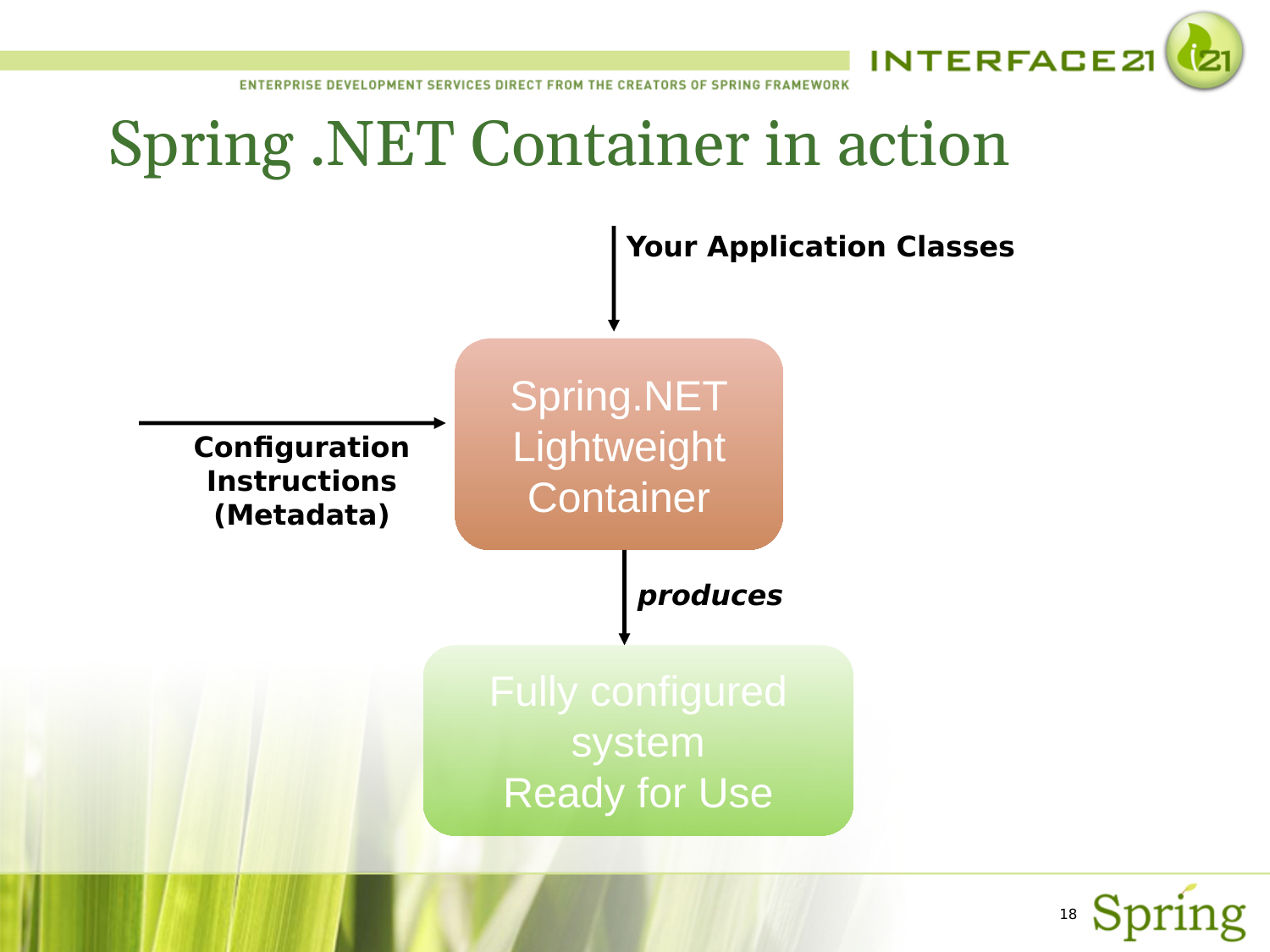

# Spring .NET Container in action
Your Application Classes

Spring.NET
Lightweight
Container

Configuration
Instructions
(Metadata)

produces
Fully configured system
Ready for Use